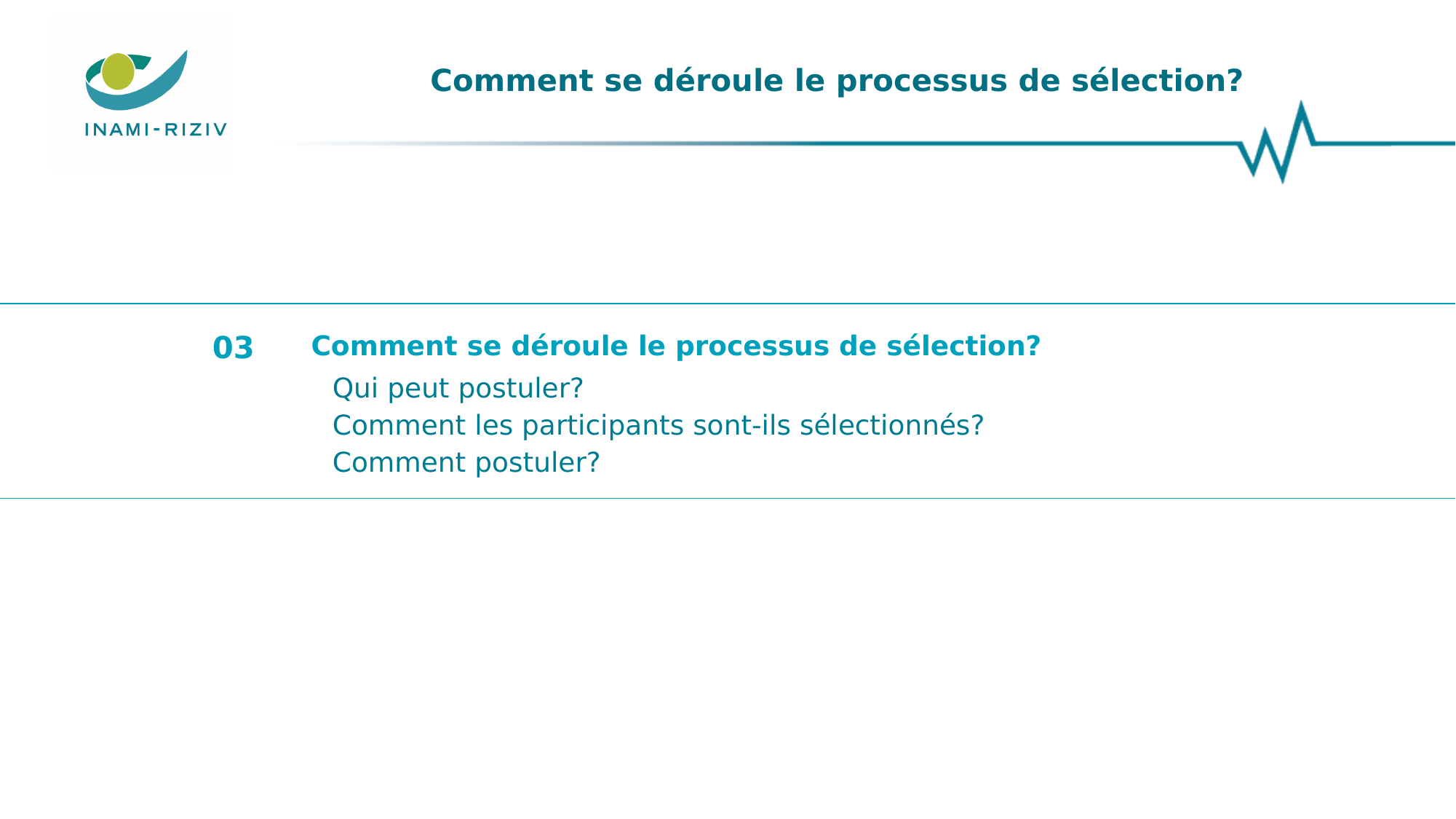

Comment se déroule le processus de sélection?
Comment se déroule le processus de sélection?
Qui peut postuler?
Comment les participants sont-ils sélectionnés?
Comment postuler?
03